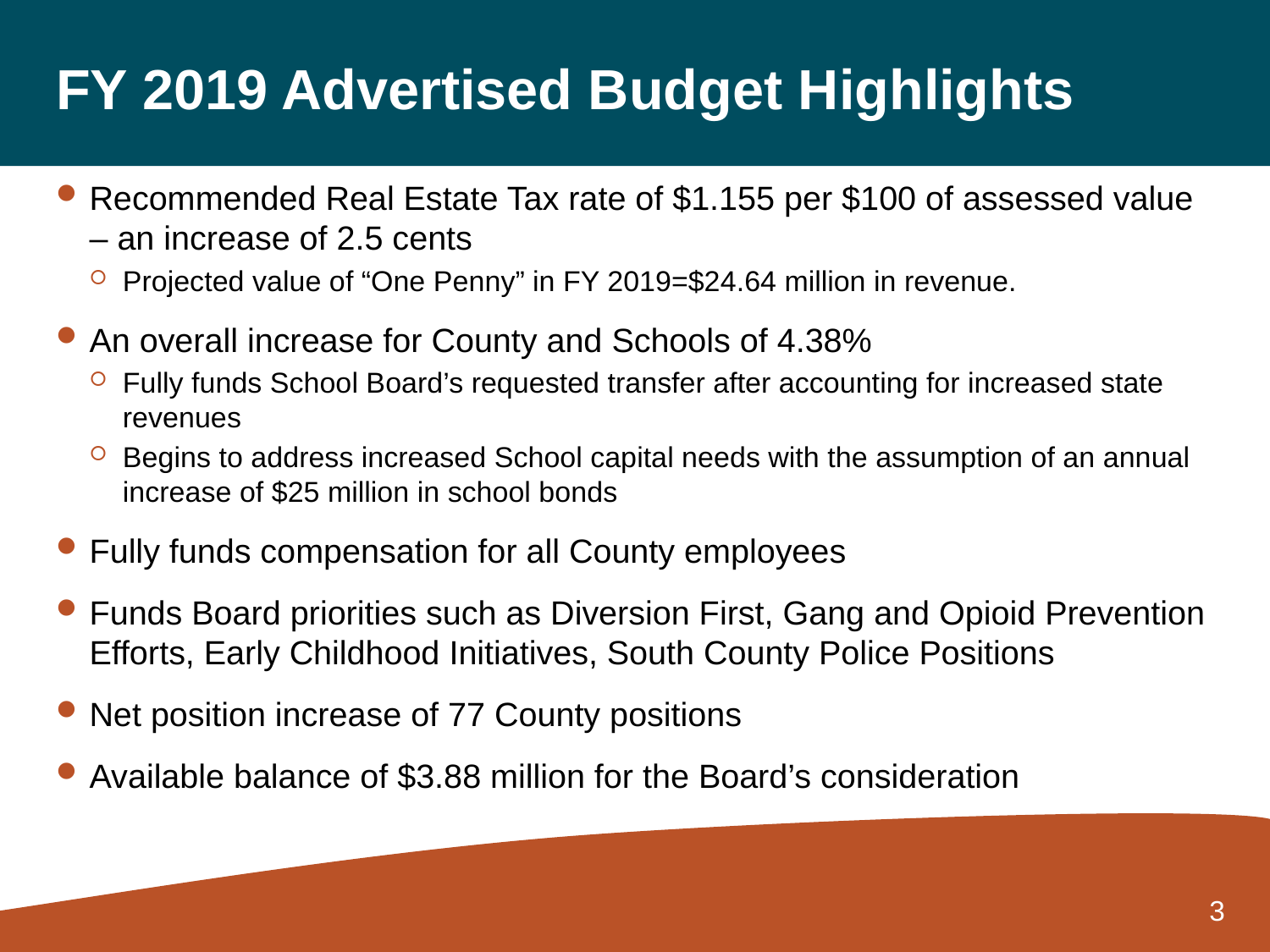

# FY 2019 Advertised Budget Highlights
Recommended Real Estate Tax rate of $1.155 per $100 of assessed value – an increase of 2.5 cents
Projected value of “One Penny” in FY 2019=$24.64 million in revenue.
An overall increase for County and Schools of 4.38%
Fully funds School Board’s requested transfer after accounting for increased state revenues
Begins to address increased School capital needs with the assumption of an annual increase of $25 million in school bonds
Fully funds compensation for all County employees
Funds Board priorities such as Diversion First, Gang and Opioid Prevention Efforts, Early Childhood Initiatives, South County Police Positions
Net position increase of 77 County positions
Available balance of $3.88 million for the Board’s consideration
3